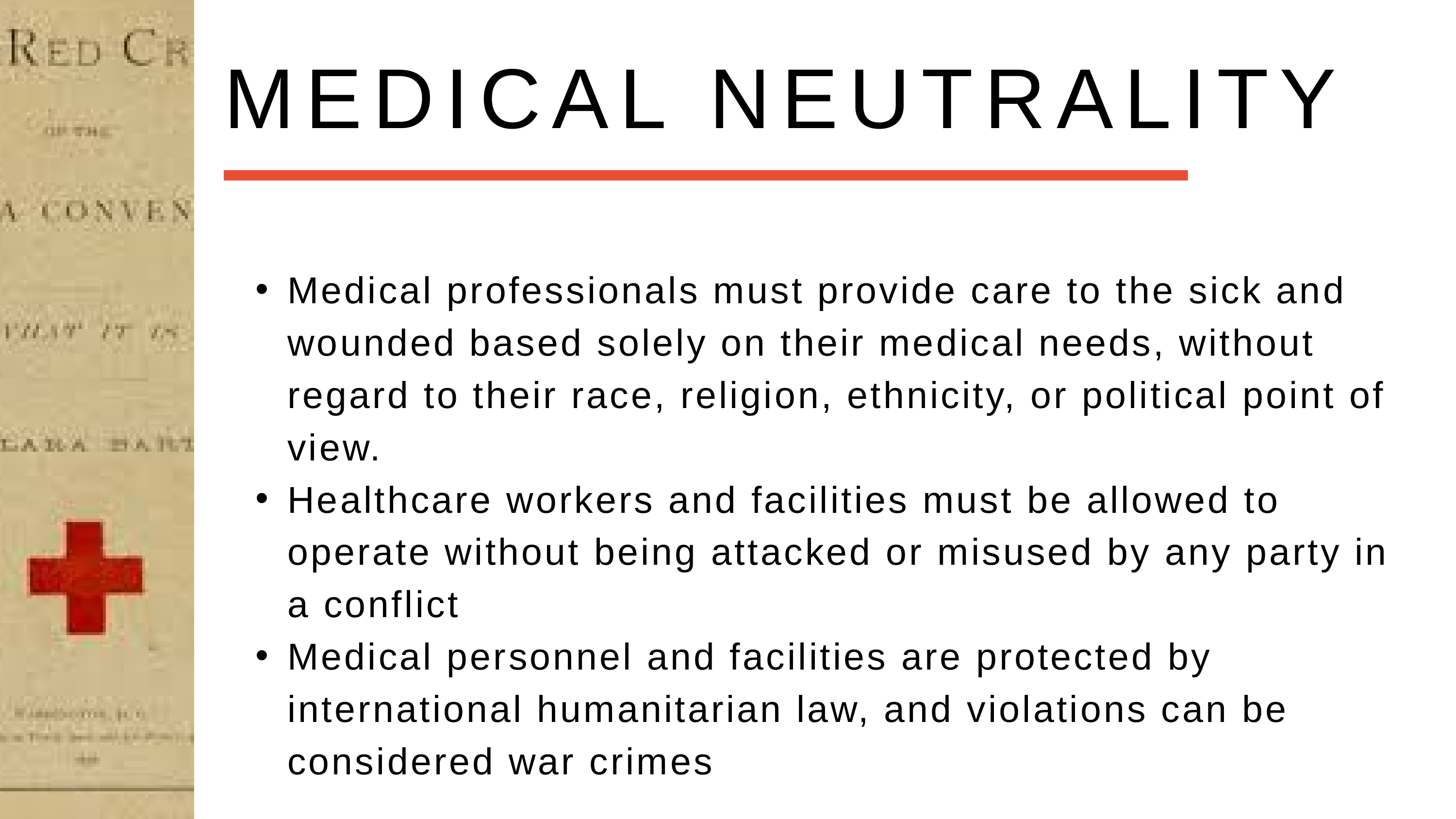

MEDICAL NEUTRALITY

Medical professionals must provide care to the sick and wounded based solely on their medical needs, without regard to their race, religion, ethnicity, or political point of view.
Healthcare workers and facilities must be allowed to operate without being attacked or misused by any party in a conflict
Medical personnel and facilities are protected by international humanitarian law, and violations can be considered war crimes